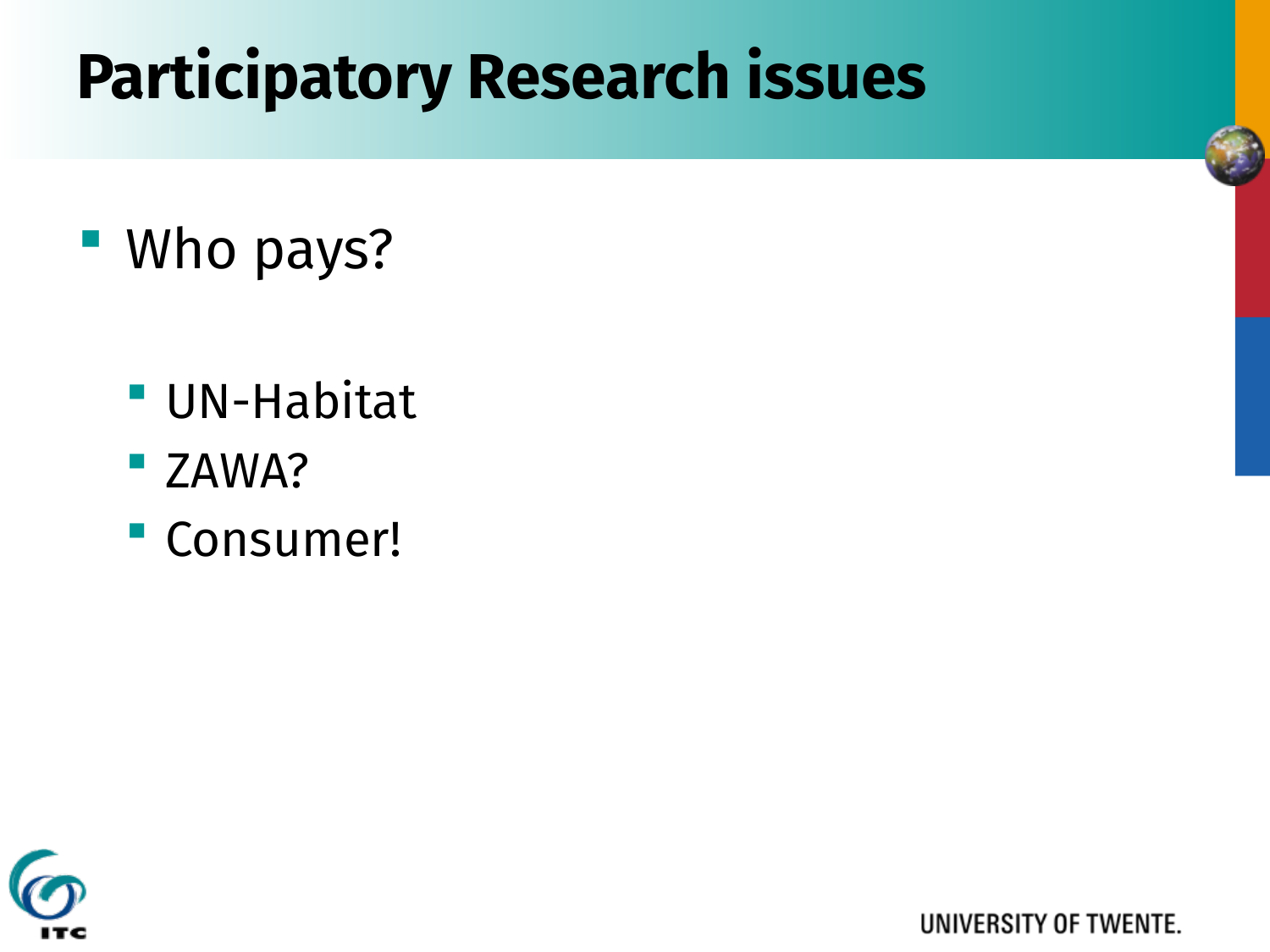

# Participatory Research issues
Who pays?

UN-Habitat
ZAWA?
Consumer!